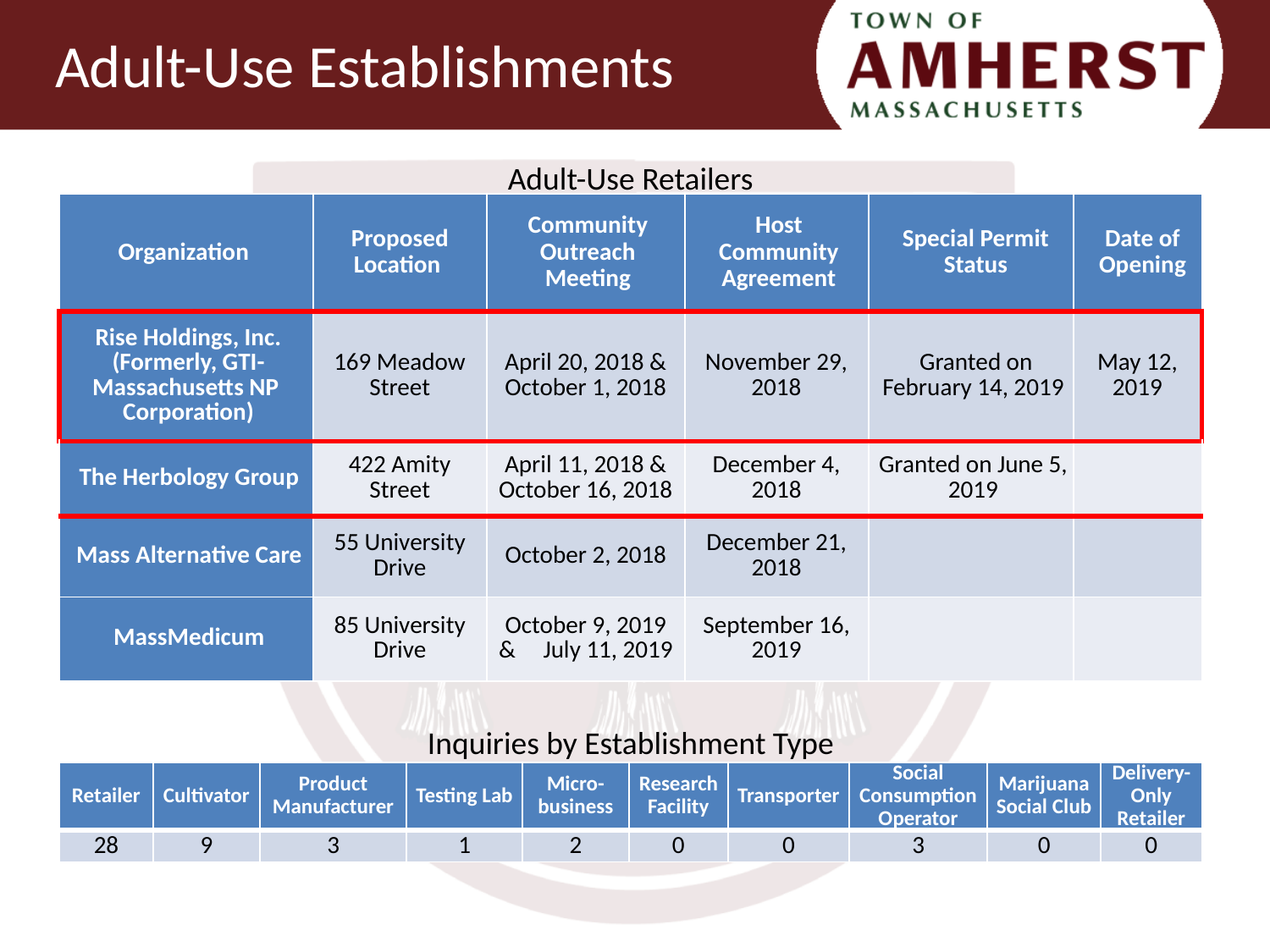

# Adult-Use Establishments
Adult-Use Retailers
| Organization | Proposed Location | Community Outreach Meeting | Host Community Agreement | Special Permit Status | Date of Opening |
| --- | --- | --- | --- | --- | --- |
| Rise Holdings, Inc. (Formerly, GTI-Massachusetts NP Corporation) | 169 Meadow Street | April 20, 2018 & October 1, 2018 | November 29, 2018 | Granted on February 14, 2019 | May 12, 2019 |
| The Herbology Group | 422 Amity Street | April 11, 2018 & October 16, 2018 | December 4, 2018 | Granted on June 5, 2019 |  |
| Mass Alternative Care | 55 University Drive | October 2, 2018 | December 21, 2018 |  |  |
| MassMedicum | 85 University Drive | October 9, 2019 & July 11, 2019 | September 16, 2019 |  |  |
Inquiries by Establishment Type
| Retailer | Cultivator | Product Manufacturer | Testing Lab | Micro-business | Research Facility | Transporter | Social Consumption Operator | Marijuana Social Club | Delivery-Only Retailer |
| --- | --- | --- | --- | --- | --- | --- | --- | --- | --- |
| 28 | 9 | 3 | 1 | 2 | 0 | 0 | 3 | 0 | 0 |